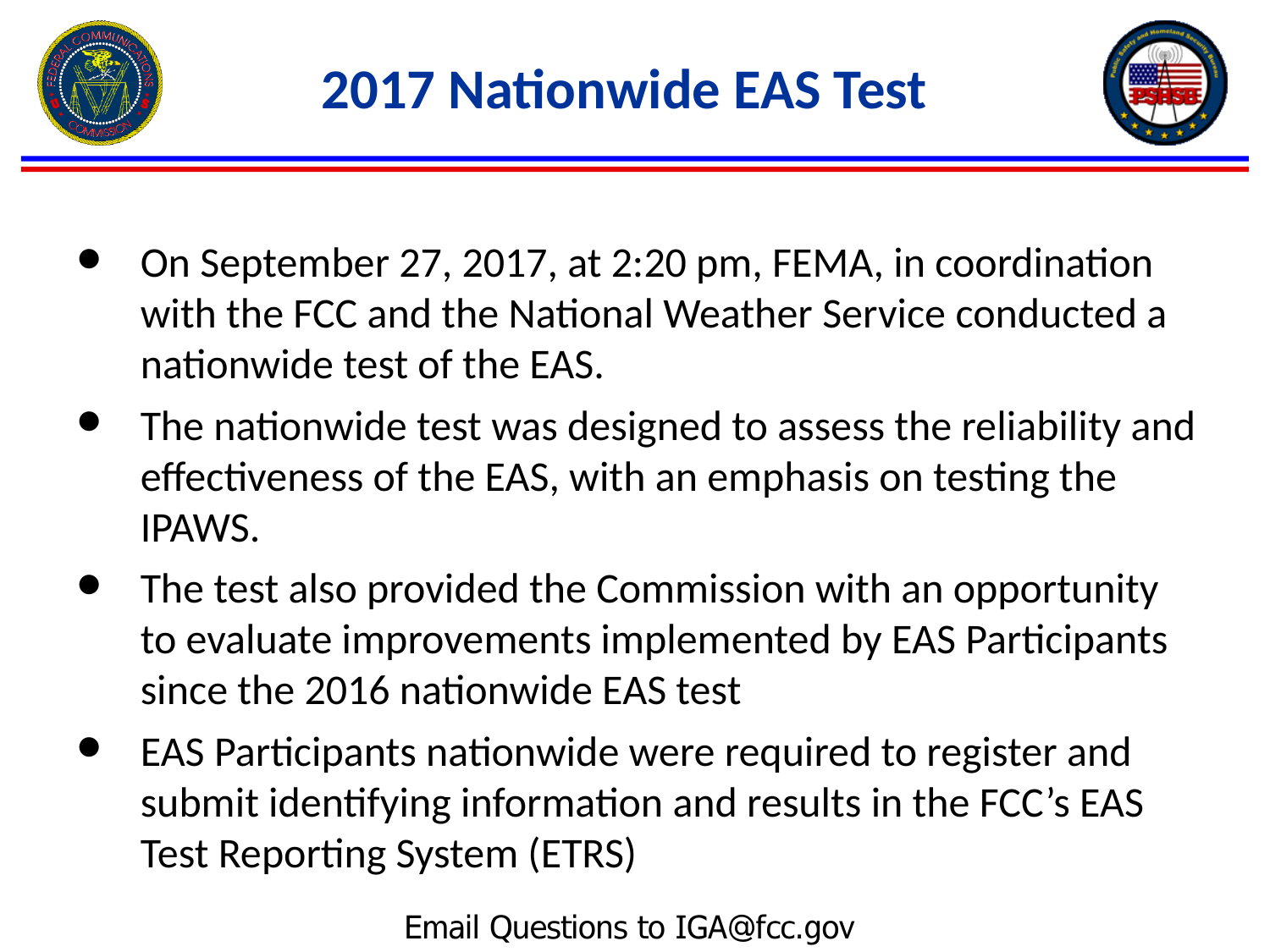

# 2017 Nationwide EAS Test
On September 27, 2017, at 2:20 pm, FEMA, in coordination with the FCC and the National Weather Service conducted a nationwide test of the EAS.
The nationwide test was designed to assess the reliability and effectiveness of the EAS, with an emphasis on testing the IPAWS.
The test also provided the Commission with an opportunity to evaluate improvements implemented by EAS Participants since the 2016 nationwide EAS test
EAS Participants nationwide were required to register and submit identifying information and results in the FCC’s EAS Test Reporting System (ETRS)